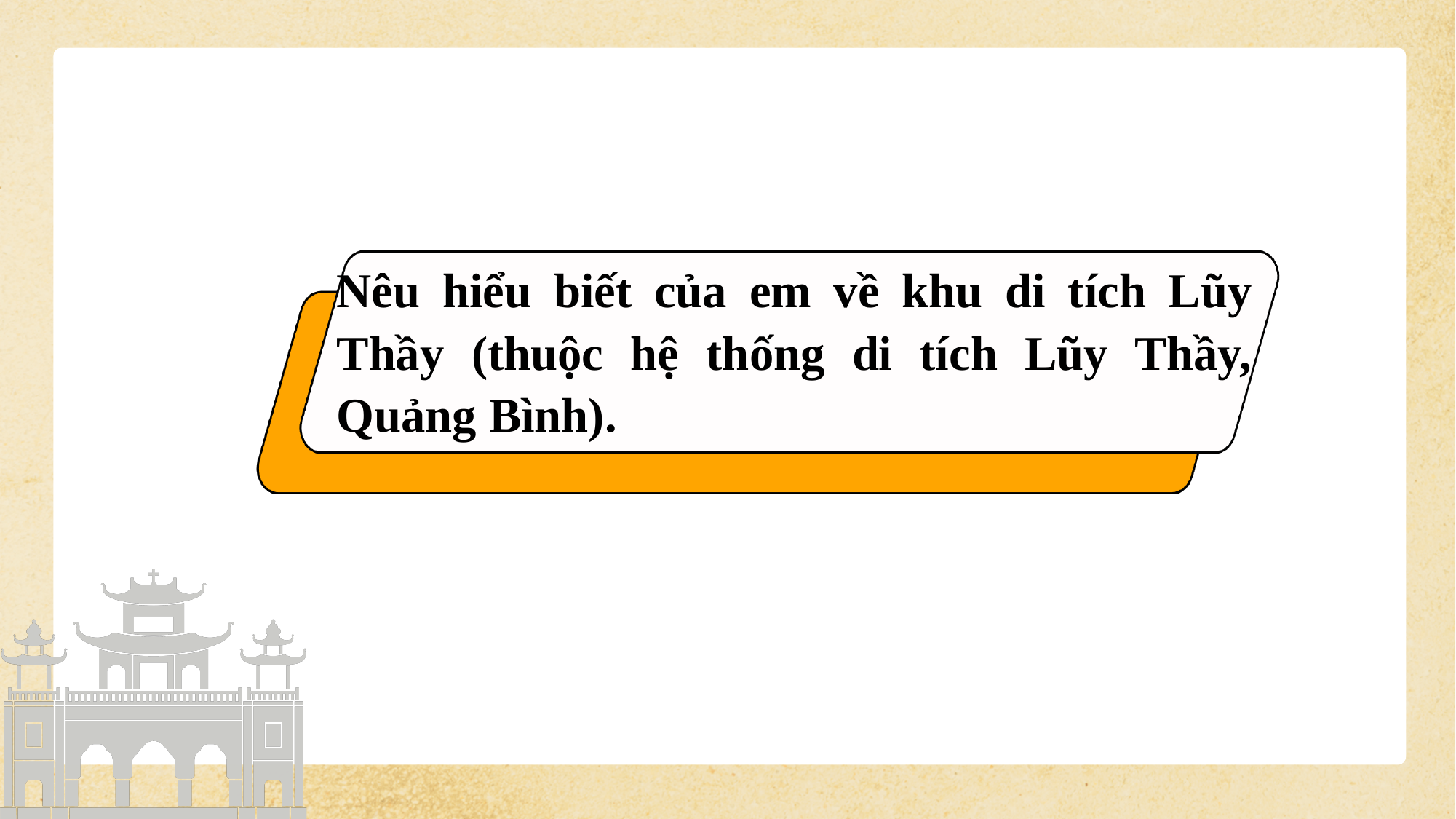

Nêu hiểu biết của em về khu di tích Lũy Thầy (thuộc hệ thống di tích Lũy Thầy, Quảng Bình).